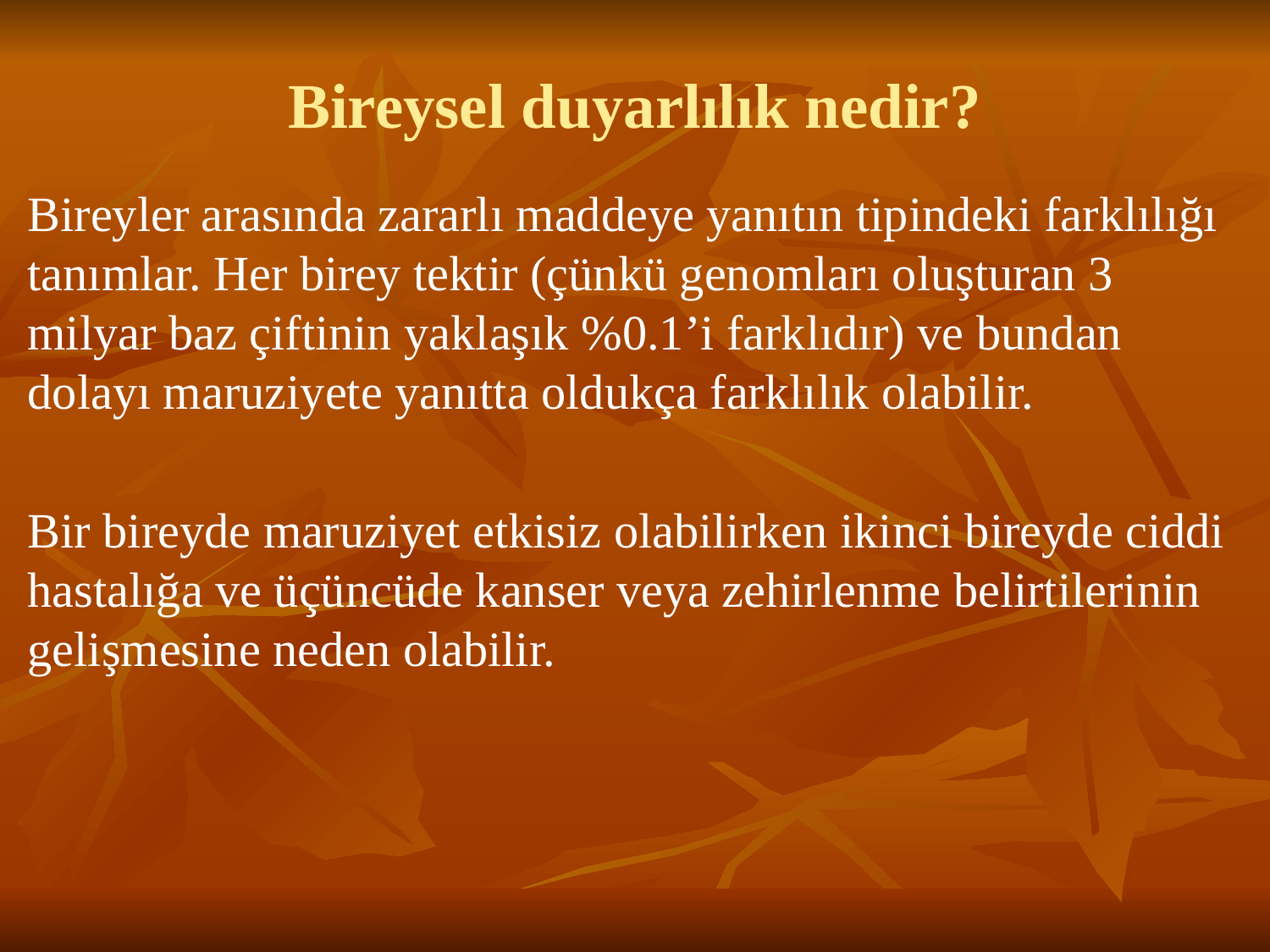

# Bireysel duyarlılık nedir?
Bireyler arasında zararlı maddeye yanıtın tipindeki farklılığı tanımlar. Her birey tektir (çünkü genomları oluşturan 3 milyar baz çiftinin yaklaşık %0.1’i farklıdır) ve bundan dolayı maruziyete yanıtta oldukça farklılık olabilir.

Bir bireyde maruziyet etkisiz olabilirken ikinci bireyde ciddi hastalığa ve üçüncüde kanser veya zehirlenme belirtilerinin gelişmesine neden olabilir.